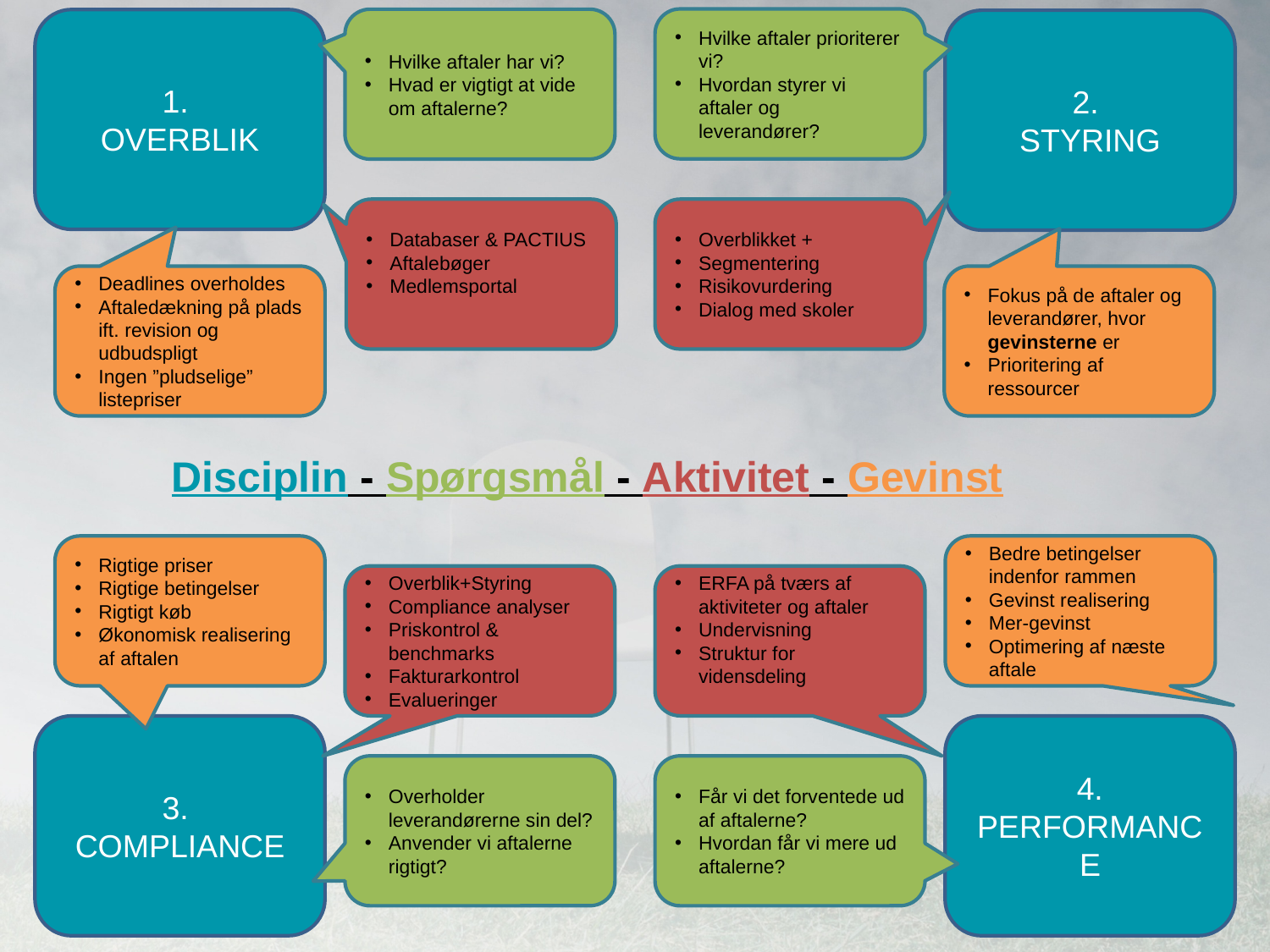

Hvilke aftaler prioriterer vi?
Hvordan styrer vi aftaler og leverandører?
Hvilke aftaler har vi?
Hvad er vigtigt at vide om aftalerne?
1.
OVERBLIK
2.
STYRING
Databaser & PACTIUS
Aftalebøger
Medlemsportal

Overblikket +
Segmentering
Risikovurdering
Dialog med skoler
Deadlines overholdes
Aftaledækning på plads ift. revision og udbudspligt
Ingen ”pludselige” listepriser
Fokus på de aftaler og leverandører, hvor gevinsterne er
Prioritering af ressourcer
Disciplin - Spørgsmål - Aktivitet - Gevinst

Rigtige priser
Rigtige betingelser
Rigtigt køb
Økonomisk realisering af aftalen
Bedre betingelser indenfor rammen
Gevinst realisering
Mer-gevinst
Optimering af næste aftale
Overblik+Styring
Compliance analyser
Priskontrol & benchmarks
Fakturarkontrol
Evalueringer
ERFA på tværs af aktiviteter og aftaler
Undervisning
Struktur for vidensdeling

3.
COMPLIANCE
4. PERFORMANCE
Overholder leverandørerne sin del?
Anvender vi aftalerne rigtigt?
Får vi det forventede ud af aftalerne?
Hvordan får vi mere ud aftalerne?